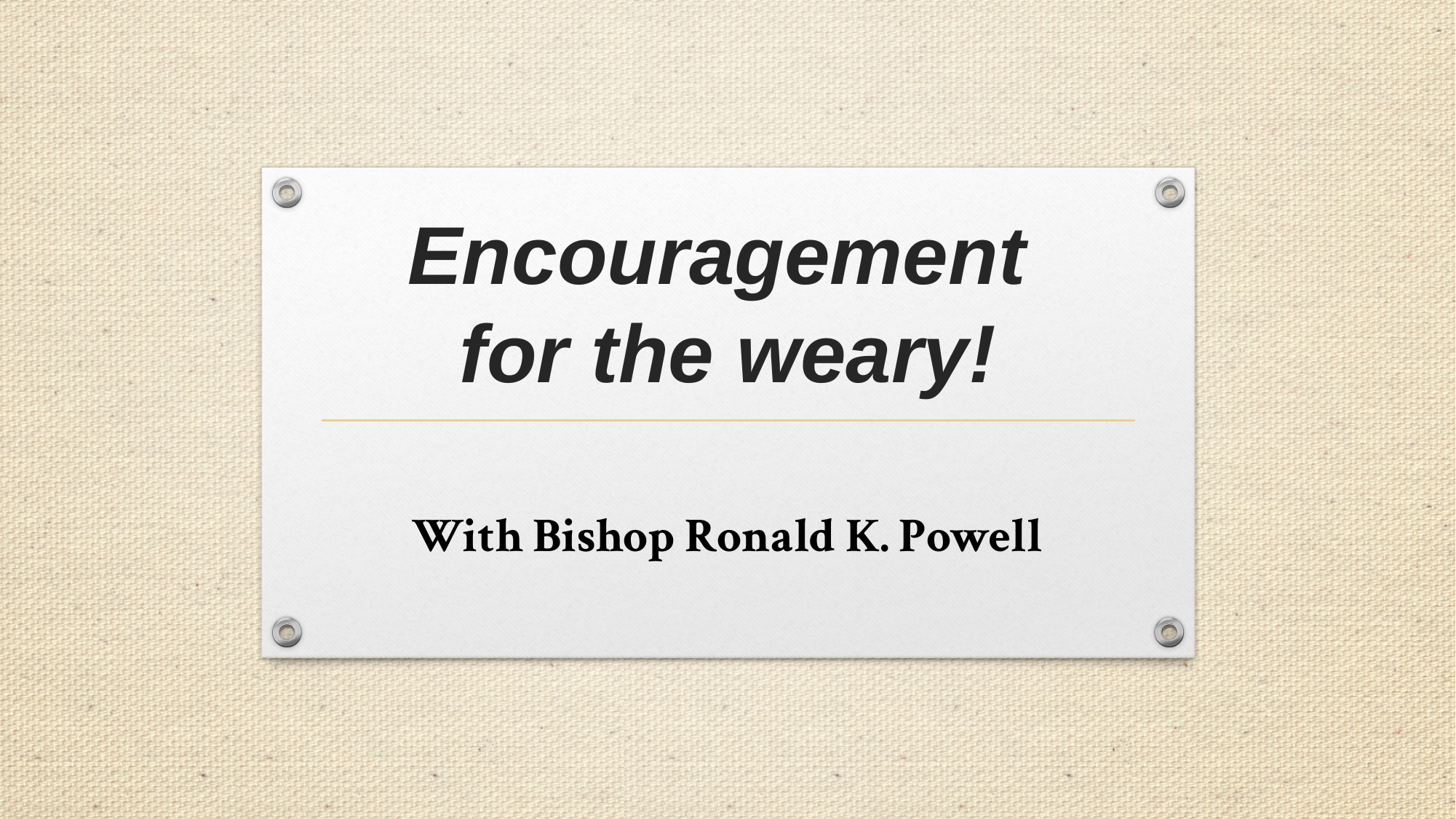

# Encouragement for the weary!
With Bishop Ronald K. Powell